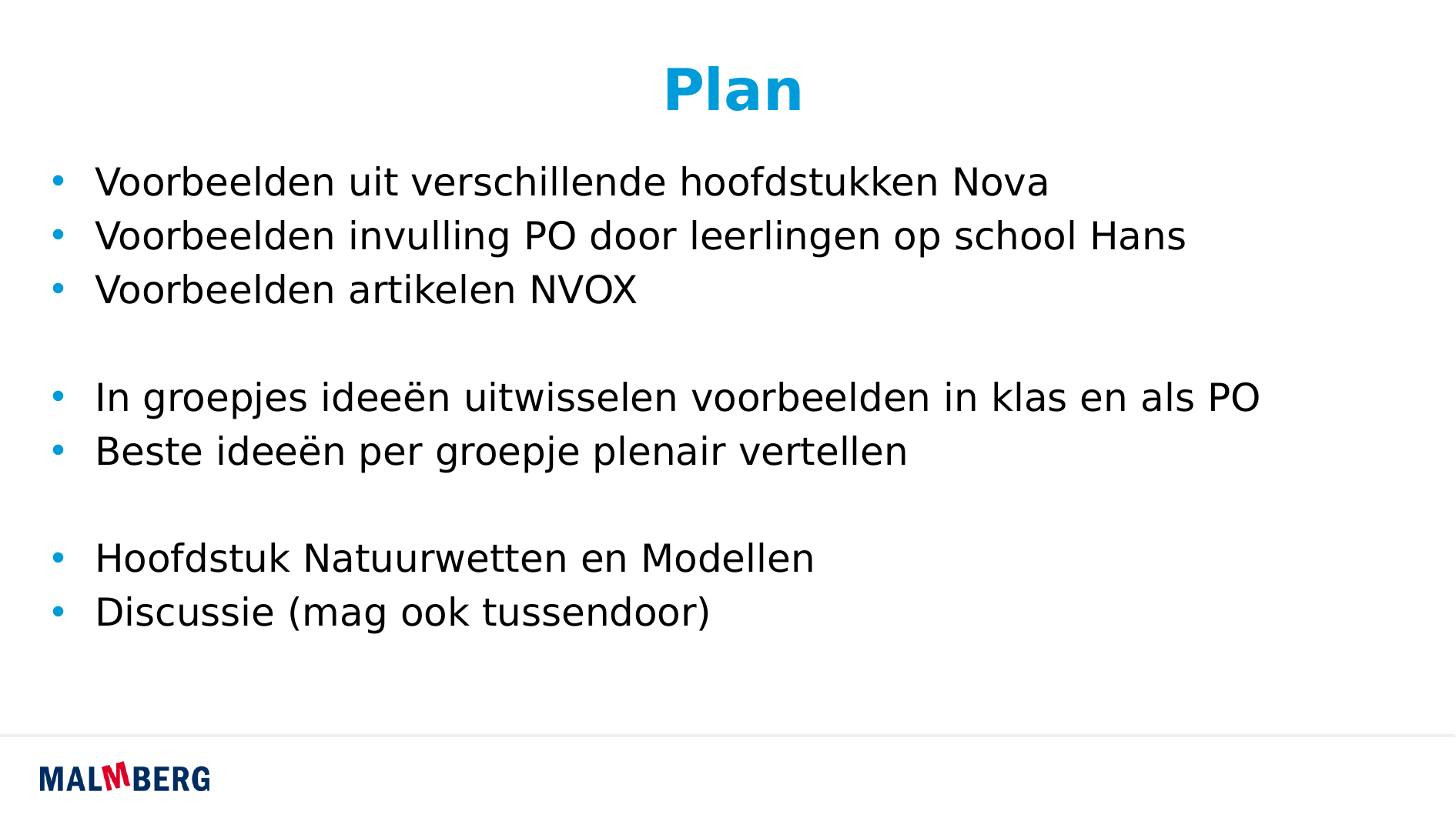

# Plan
Voorbeelden uit verschillende hoofdstukken Nova
Voorbeelden invulling PO door leerlingen op school Hans
Voorbeelden artikelen NVOX

In groepjes ideeën uitwisselen voorbeelden in klas en als PO
Beste ideeën per groepje plenair vertellen

Hoofdstuk Natuurwetten en Modellen
Discussie (mag ook tussendoor)